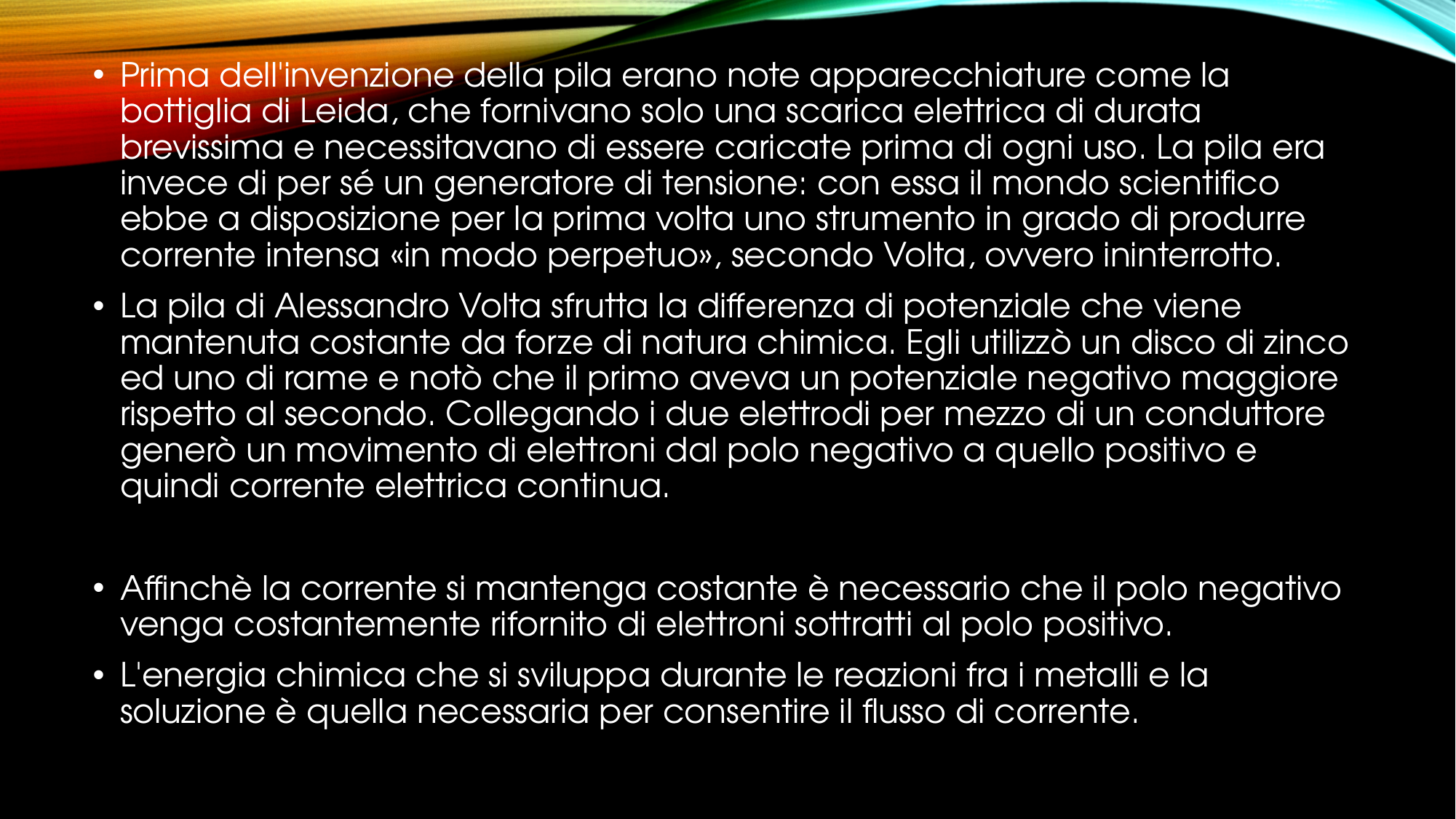

Prima dell'invenzione della pila erano note apparecchiature come la bottiglia di Leida, che fornivano solo una scarica elettrica di durata brevissima e necessitavano di essere caricate prima di ogni uso. La pila era invece di per sé un generatore di tensione: con essa il mondo scientifico ebbe a disposizione per la prima volta uno strumento in grado di produrre corrente intensa «in modo perpetuo», secondo Volta, ovvero ininterrotto.
La pila di Alessandro Volta sfrutta la differenza di potenziale che viene mantenuta costante da forze di natura chimica. Egli utilizzò un disco di zinco ed uno di rame e notò che il primo aveva un potenziale negativo maggiore  rispetto al secondo. Collegando i due elettrodi per mezzo di un conduttore generò un movimento di elettroni dal polo negativo a quello positivo e quindi corrente elettrica continua.

Affinchè la corrente si mantenga costante è necessario che il polo negativo venga costantemente rifornito di elettroni sottratti al polo positivo.
L'energia chimica che si sviluppa durante le reazioni fra i metalli e la soluzione è quella necessaria per consentire il flusso di corrente.